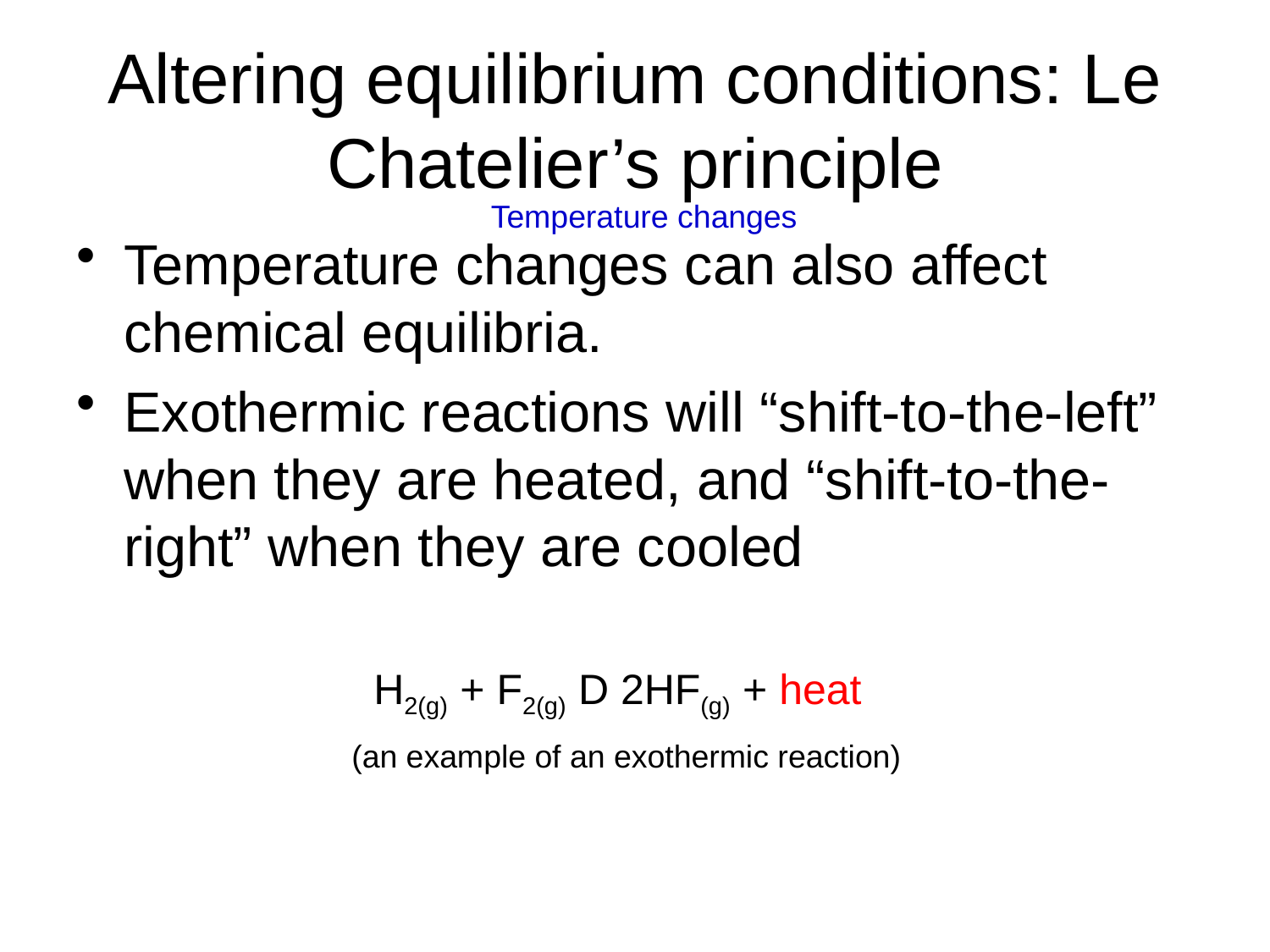

# Altering equilibrium conditions: Le Chatelier’s principle
Temperature changes
Temperature changes can also affect chemical equilibria.
Exothermic reactions will “shift-to-the-left” when they are heated, and “shift-to-the-right” when they are cooled
H2(g) + F2(g) D 2HF(g) + heat
(an example of an exothermic reaction)